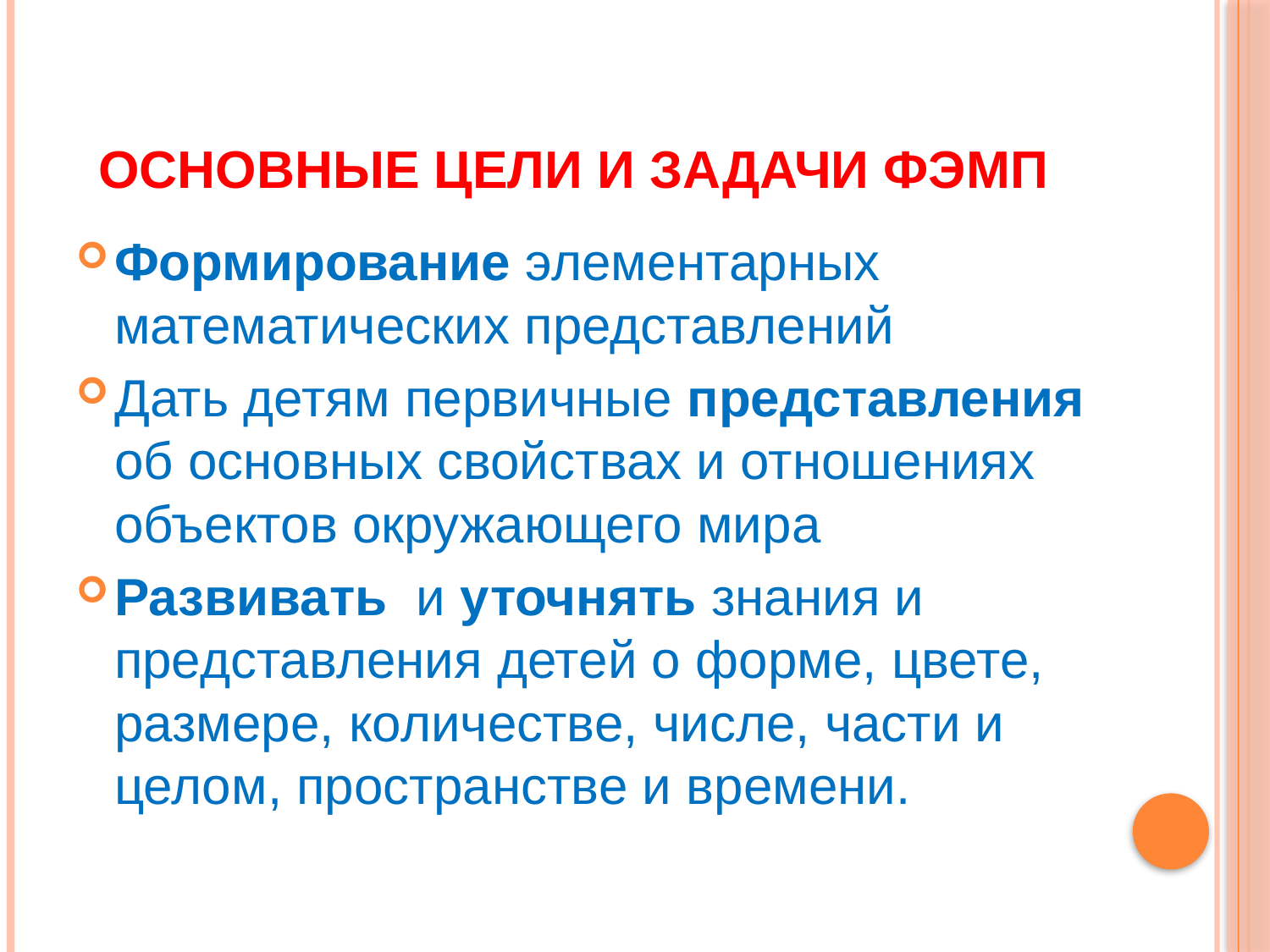

# Основные цели и задачи ФЭМП
Формирование элементарных математических представлений
Дать детям первичные представления об основных свойствах и отношениях объектов окружающего мира
Развивать  и уточнять знания и  представления детей о форме, цвете, размере, количестве, числе, части и целом, пространстве и времени.